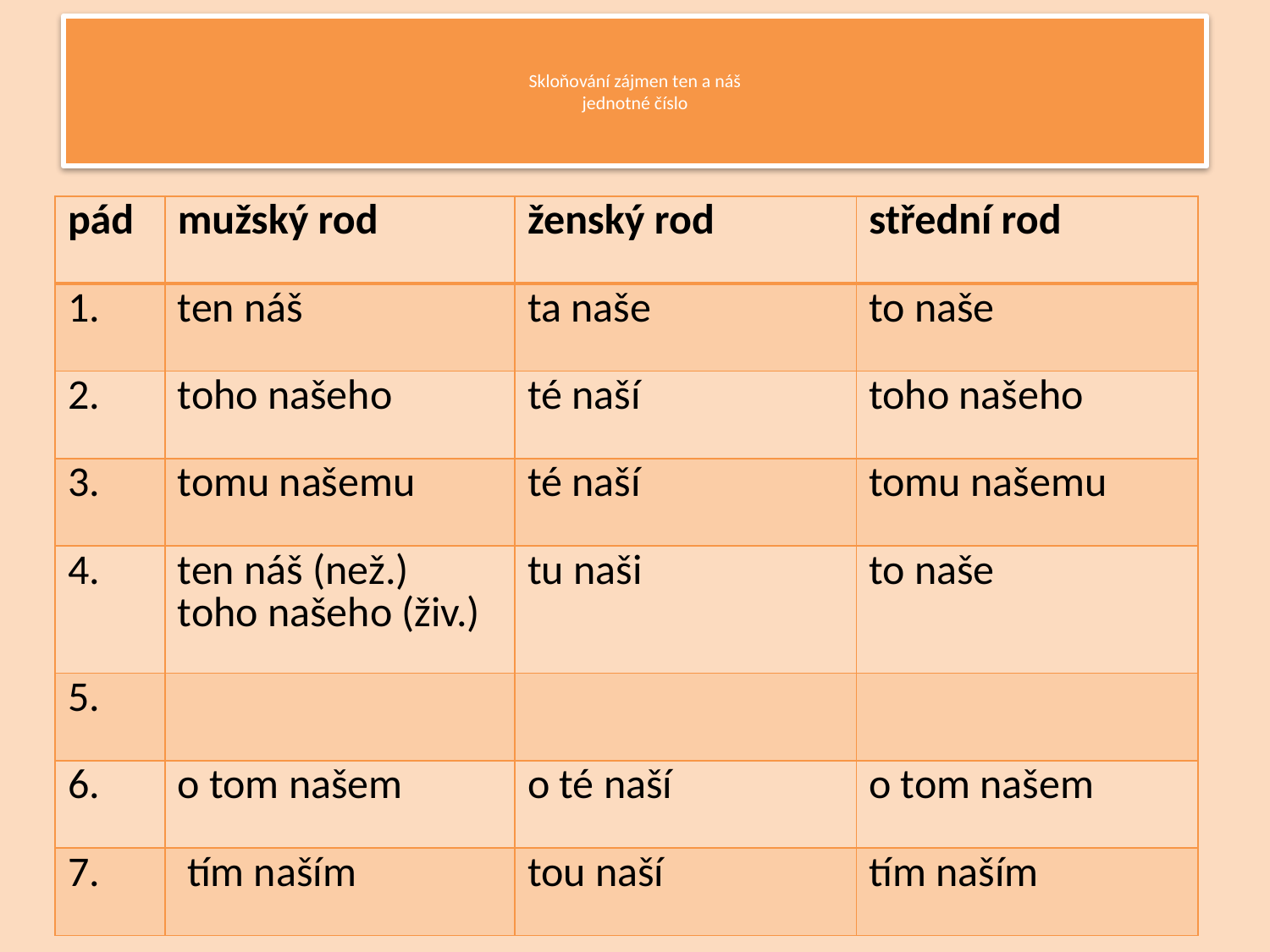

# Skloňování zájmen ten a náš jednotné číslo
| pád | mužský rod | ženský rod | střední rod |
| --- | --- | --- | --- |
| 1. | ten náš | ta naše | to naše |
| 2. | toho našeho | té naší | toho našeho |
| 3. | tomu našemu | té naší | tomu našemu |
| 4. | ten náš (než.) toho našeho (živ.) | tu naši | to naše |
| 5. |  |  |  |
| 6. | o tom našem | o té naší | o tom našem |
| 7. | tím naším | tou naší | tím naším |